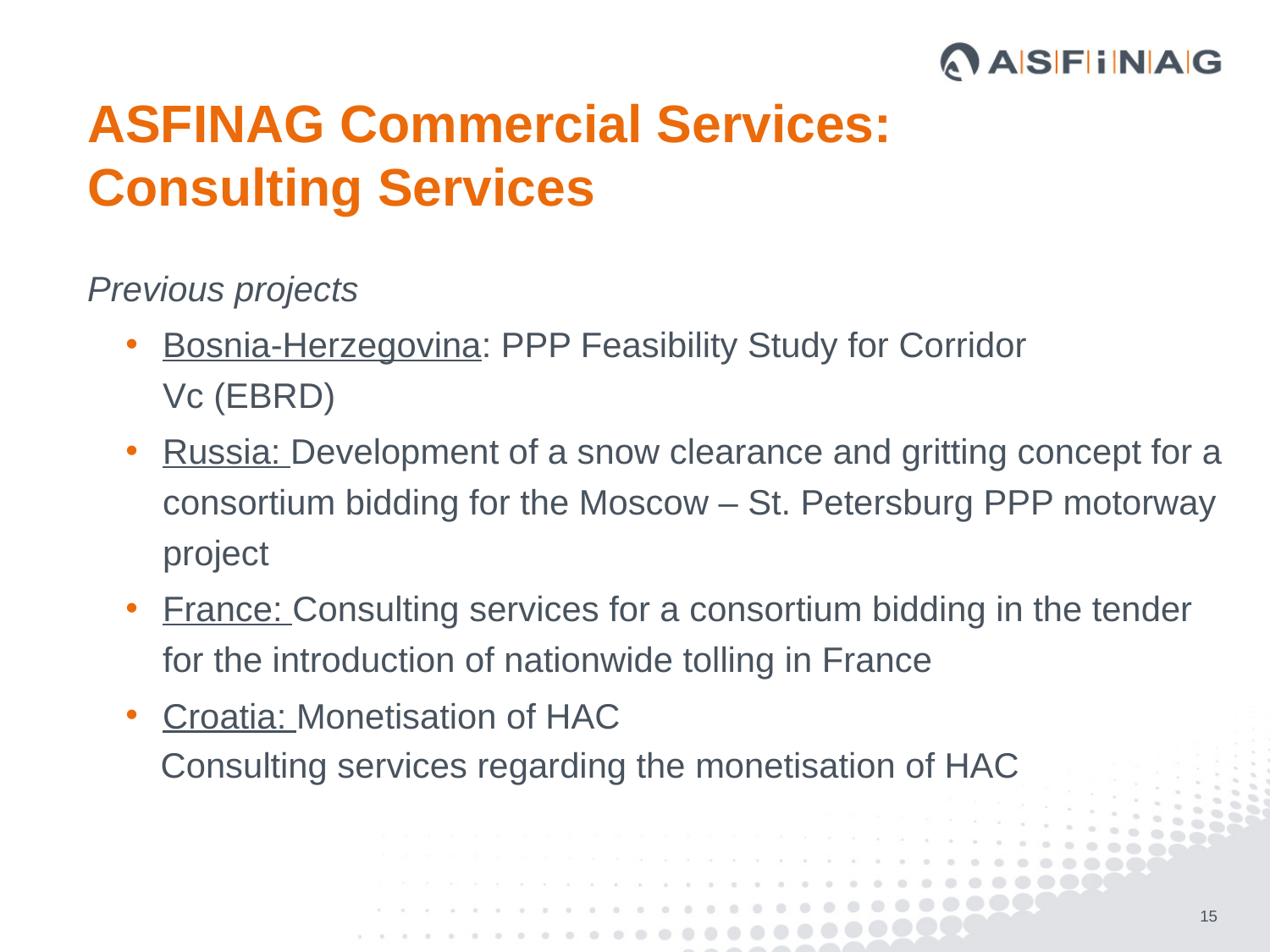

# ASFINAG Commercial Services: Consulting Services
Previous projects
Bosnia-Herzegovina: PPP Feasibility Study for Corridor
Vc (EBRD)
Russia: Development of a snow clearance and gritting concept for a consortium bidding for the Moscow – St. Petersburg PPP motorway project
France: Consulting services for a consortium bidding in the tender for the introduction of nationwide tolling in France
Croatia: Monetisation of HAC
 Consulting services regarding the monetisation of HAC